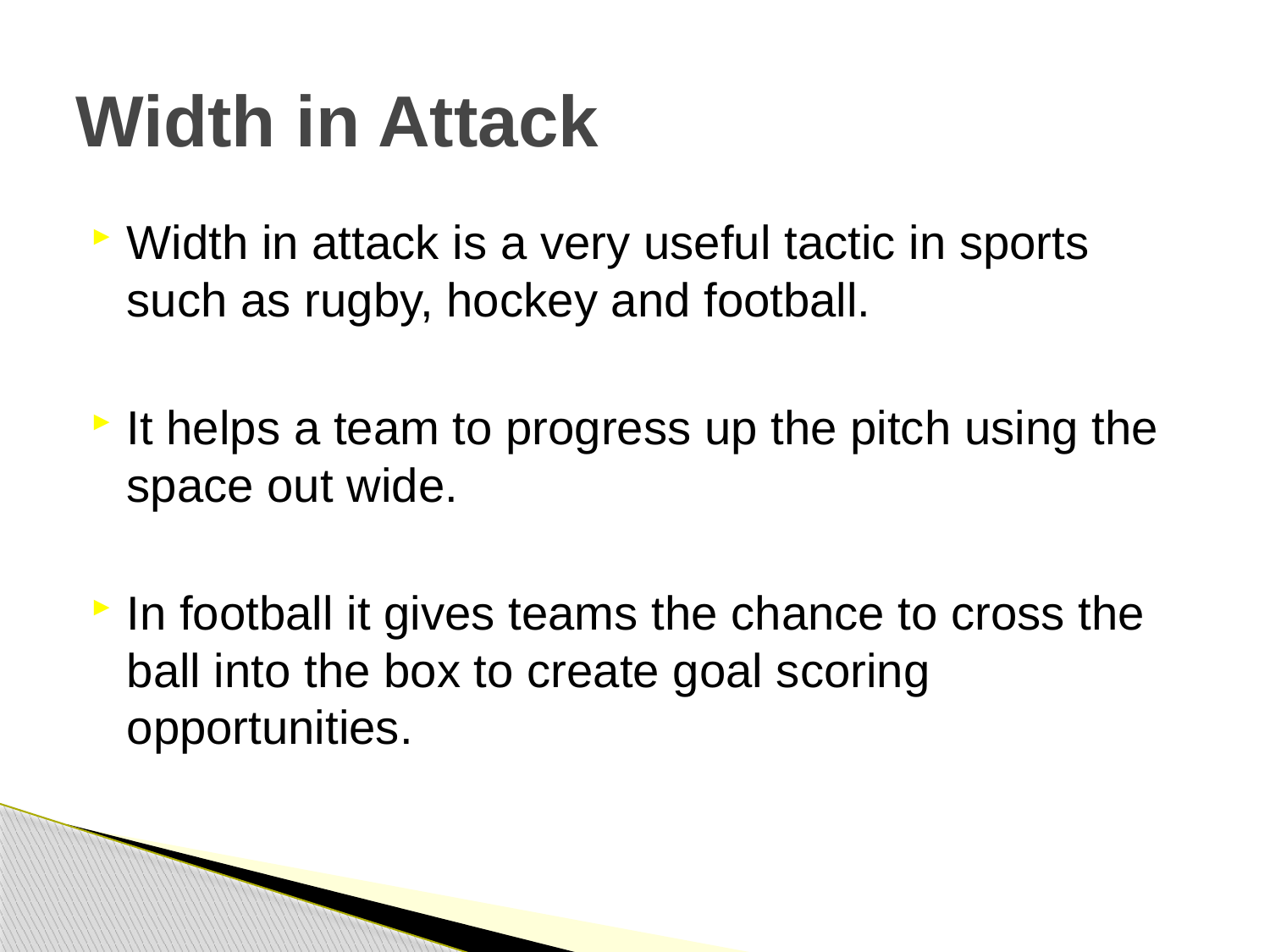

# Width in Attack
Width in attack is a very useful tactic in sports such as rugby, hockey and football.

It helps a team to progress up the pitch using the space out wide.

In football it gives teams the chance to cross the ball into the box to create goal scoring opportunities.